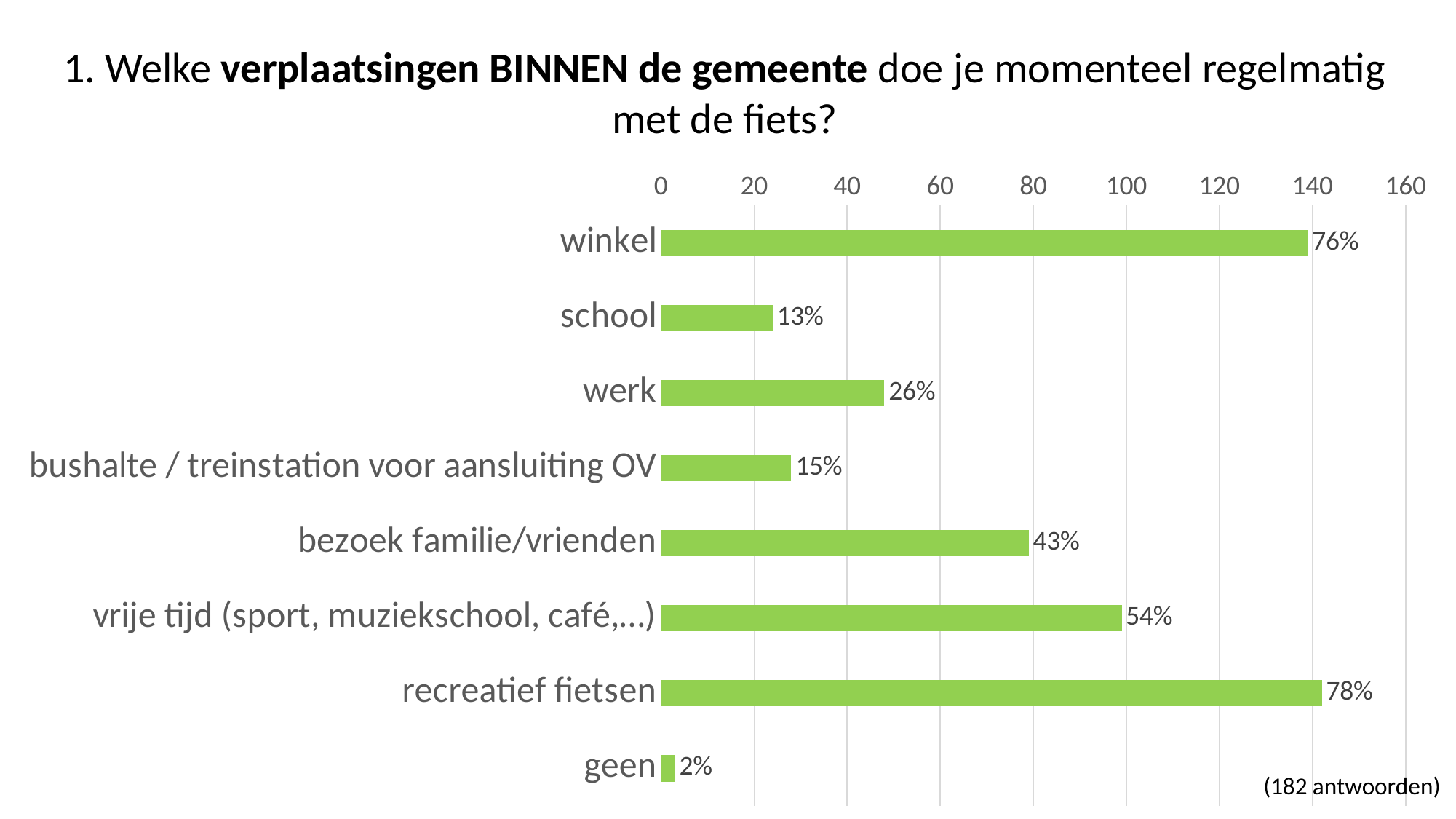

1. Welke verplaatsingen BINNEN de gemeente doe je momenteel regelmatig met de fiets?

### Chart

| Category |  |
|---|---|
| winkel | 139.0 |
| school | 24.0 |
| werk | 48.0 |
| bushalte / treinstation voor aansluiting OV | 28.0 |
| bezoek familie/vrienden | 79.0 |
| vrije tijd (sport, muziekschool, café,…) | 99.0 |
| recreatief fietsen | 142.0 |
| geen | 3.0 |
(182 antwoorden)